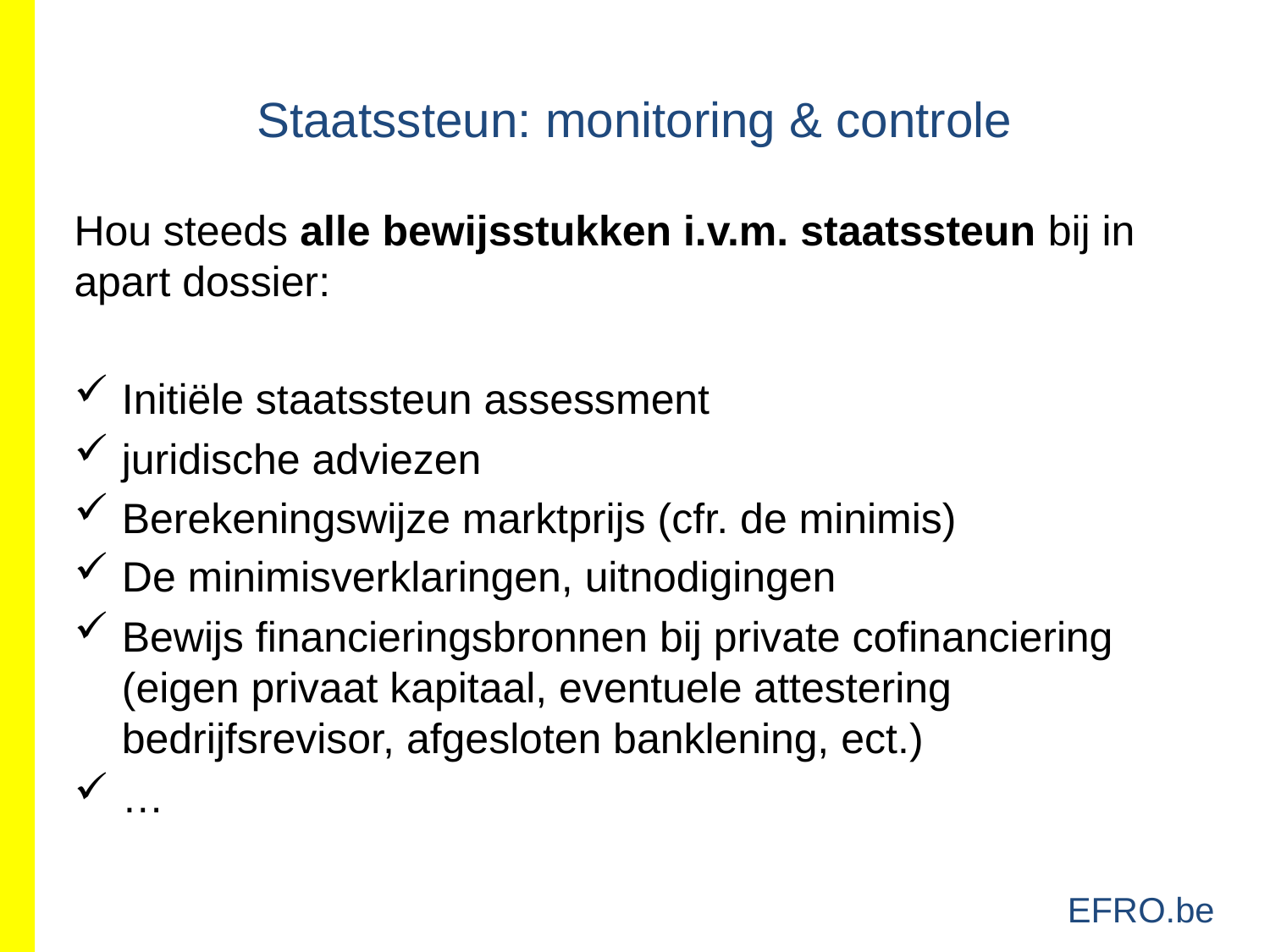

# Staatssteun: monitoring & controle
Hou steeds alle bewijsstukken i.v.m. staatssteun bij in apart dossier:

Initiële staatssteun assessment
juridische adviezen
Berekeningswijze marktprijs (cfr. de minimis)
De minimisverklaringen, uitnodigingen
Bewijs financieringsbronnen bij private cofinanciering (eigen privaat kapitaal, eventuele attestering bedrijfsrevisor, afgesloten banklening, ect.)
…